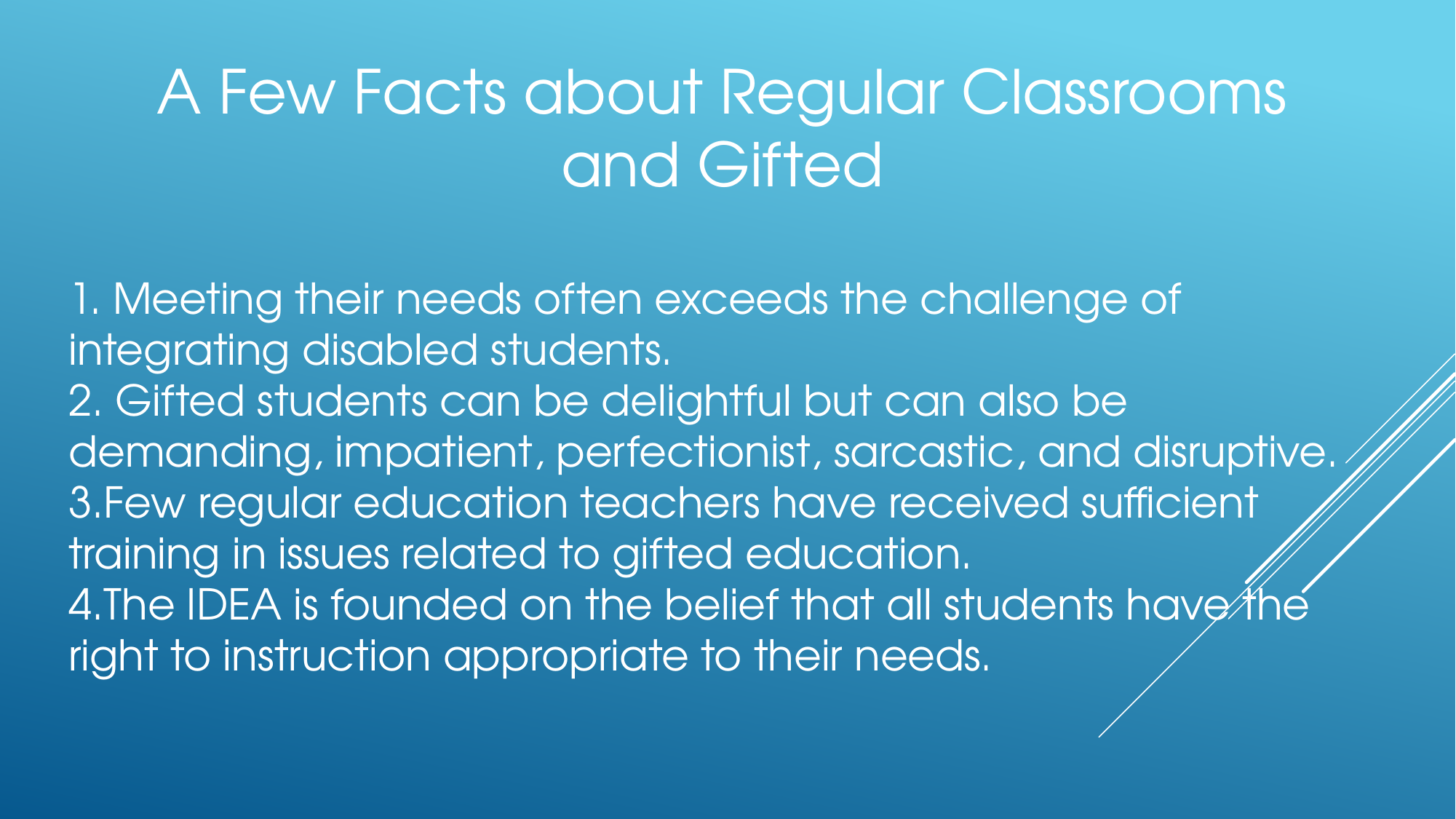

A Few Facts about Regular Classrooms
and Gifted

1. Meeting their needs often exceeds the challenge of integrating disabled students.
2. Gifted students can be delightful but can also be demanding, impatient, perfectionist, sarcastic, and disruptive.
3.Few regular education teachers have received sufficient training in issues related to gifted education.
4.The IDEA is founded on the belief that all students have the right to instruction appropriate to their needs.